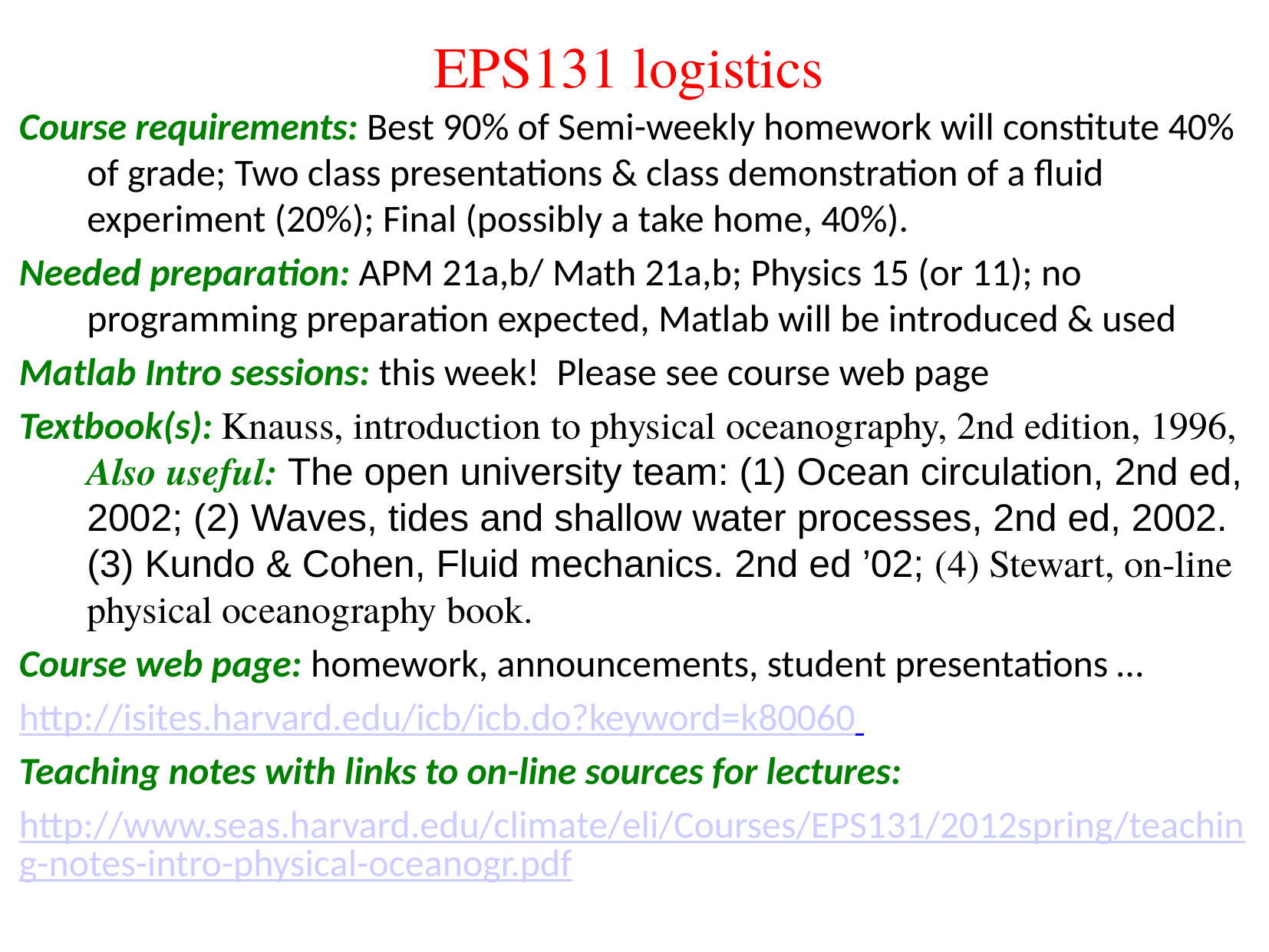

# EPS131 logistics
Course requirements: Best 90% of Semi-weekly homework will constitute 40% of grade; Two class presentations & class demonstration of a fluid experiment (20%); Final (possibly a take home, 40%).
Needed preparation: APM 21a,b/ Math 21a,b; Physics 15 (or 11); no programming preparation expected, Matlab will be introduced & used
Matlab Intro sessions: this week!  Please see course web page
Textbook(s): Knauss, introduction to physical oceanography, 2nd edition, 1996,  Also useful: The open university team: (1) Ocean circulation, 2nd ed, 2002; (2) Waves, tides and shallow water processes, 2nd ed, 2002. (3) Kundo & Cohen, Fluid mechanics. 2nd ed ’02; (4) Stewart, on-line physical oceanography book.
Course web page: homework, announcements, student presentations …
http://isites.harvard.edu/icb/icb.do?keyword=k80060
Teaching notes with links to on-line sources for lectures:
http://www.seas.harvard.edu/climate/eli/Courses/EPS131/2012spring/teaching-notes-intro-physical-oceanogr.pdf